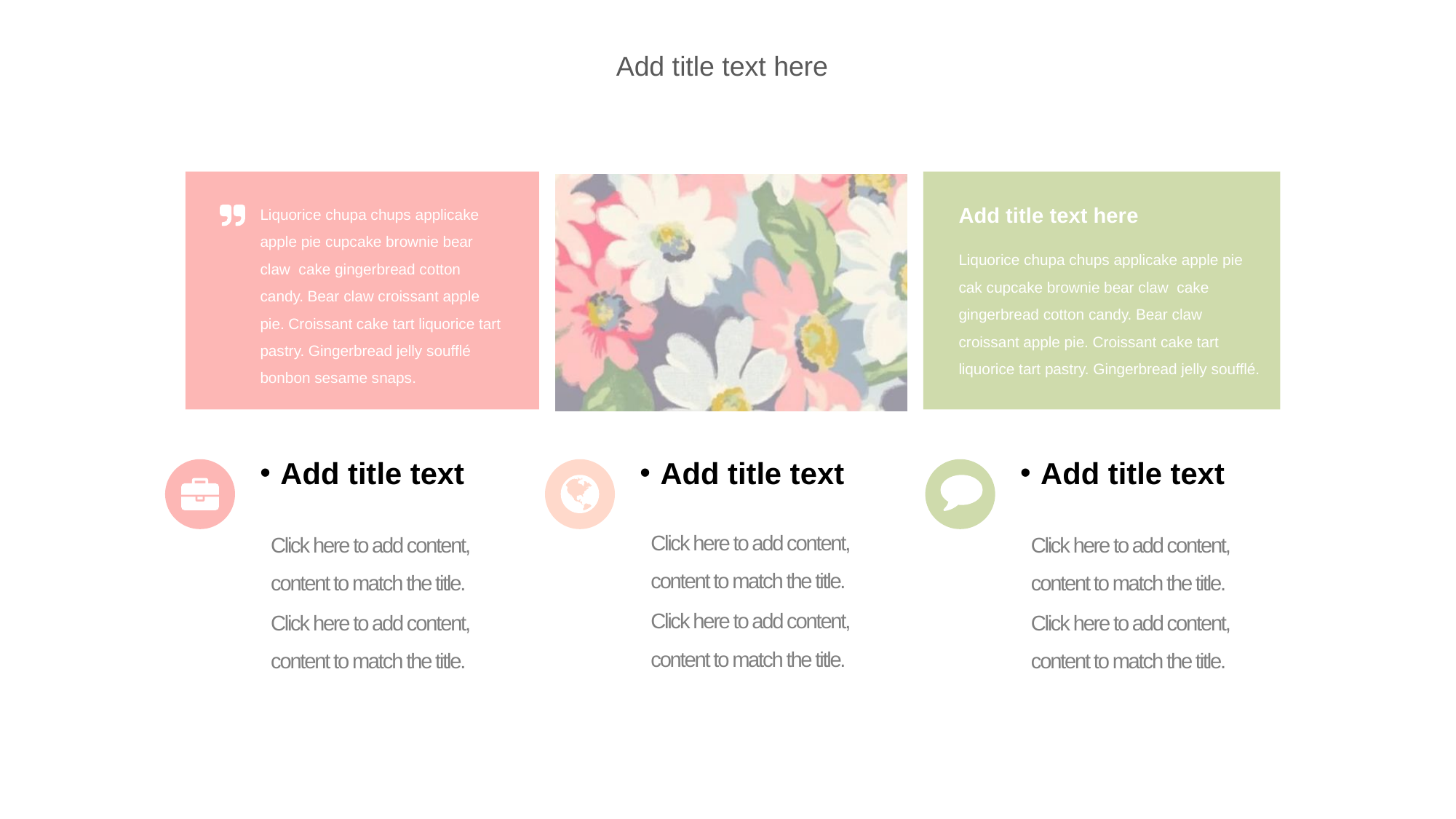

Add title text here

Liquorice chupa chups applicake apple pie cupcake brownie bear claw  cake gingerbread cotton candy. Bear claw croissant apple pie. Croissant cake tart liquorice tart pastry. Gingerbread jelly soufflé bonbon sesame snaps.

Add title text here
Liquorice chupa chups applicake apple pie cak cupcake brownie bear claw  cake gingerbread cotton candy. Bear claw croissant apple pie. Croissant cake tart liquorice tart pastry. Gingerbread jelly soufflé.

Add title text
Click here to add content, content to match the title.
Click here to add content, content to match the title.

Add title text
Click here to add content, content to match the title.
Click here to add content, content to match the title.

Add title text
Click here to add content, content to match the title.
Click here to add content, content to match the title.